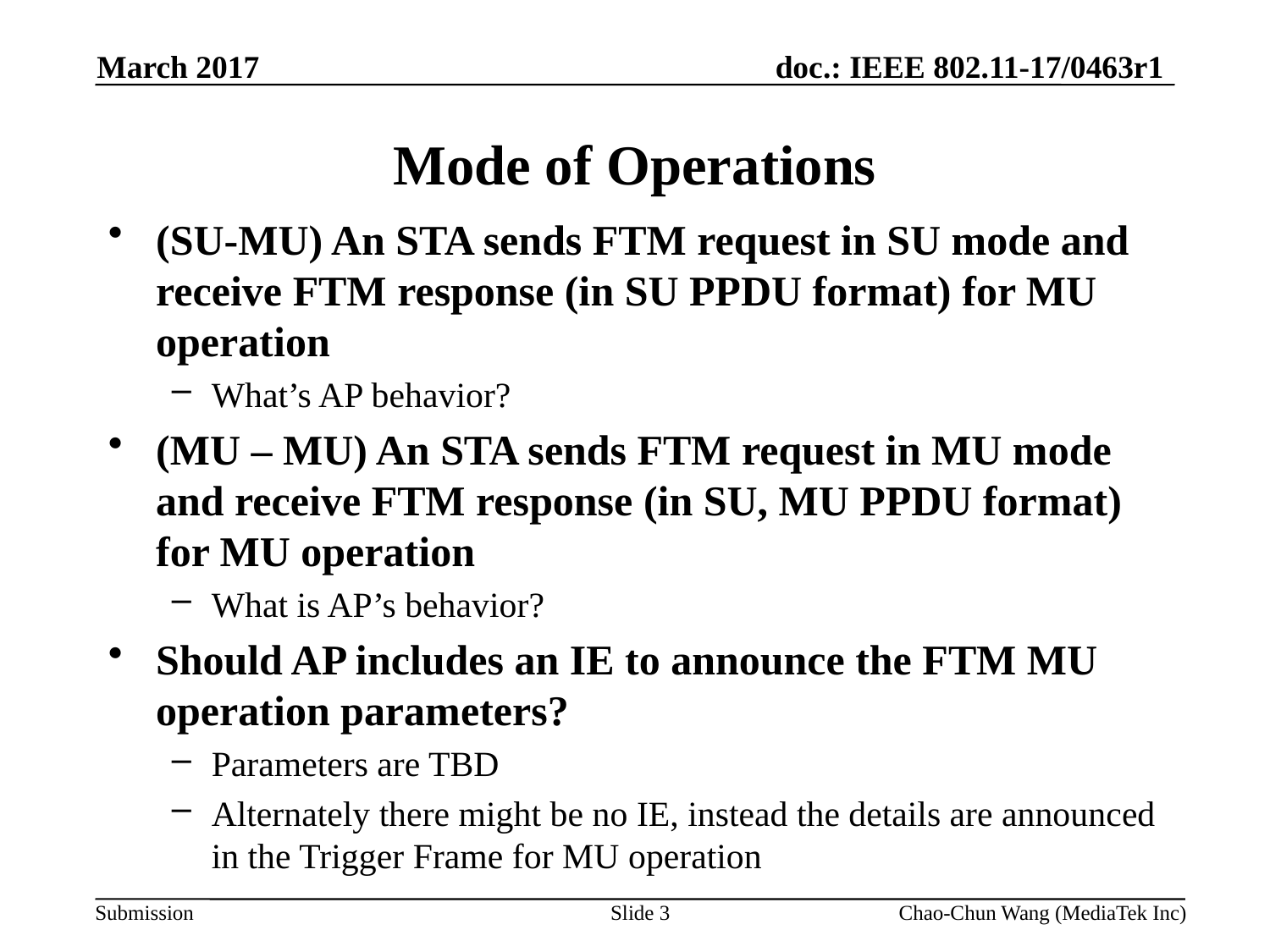

March 2017
# Mode of Operations
(SU-MU) An STA sends FTM request in SU mode and receive FTM response (in SU PPDU format) for MU operation
What’s AP behavior?
(MU – MU) An STA sends FTM request in MU mode and receive FTM response (in SU, MU PPDU format) for MU operation
What is AP’s behavior?
Should AP includes an IE to announce the FTM MU operation parameters?
Parameters are TBD
Alternately there might be no IE, instead the details are announced in the Trigger Frame for MU operation

Slide 3
Chao-Chun Wang (MediaTek Inc)